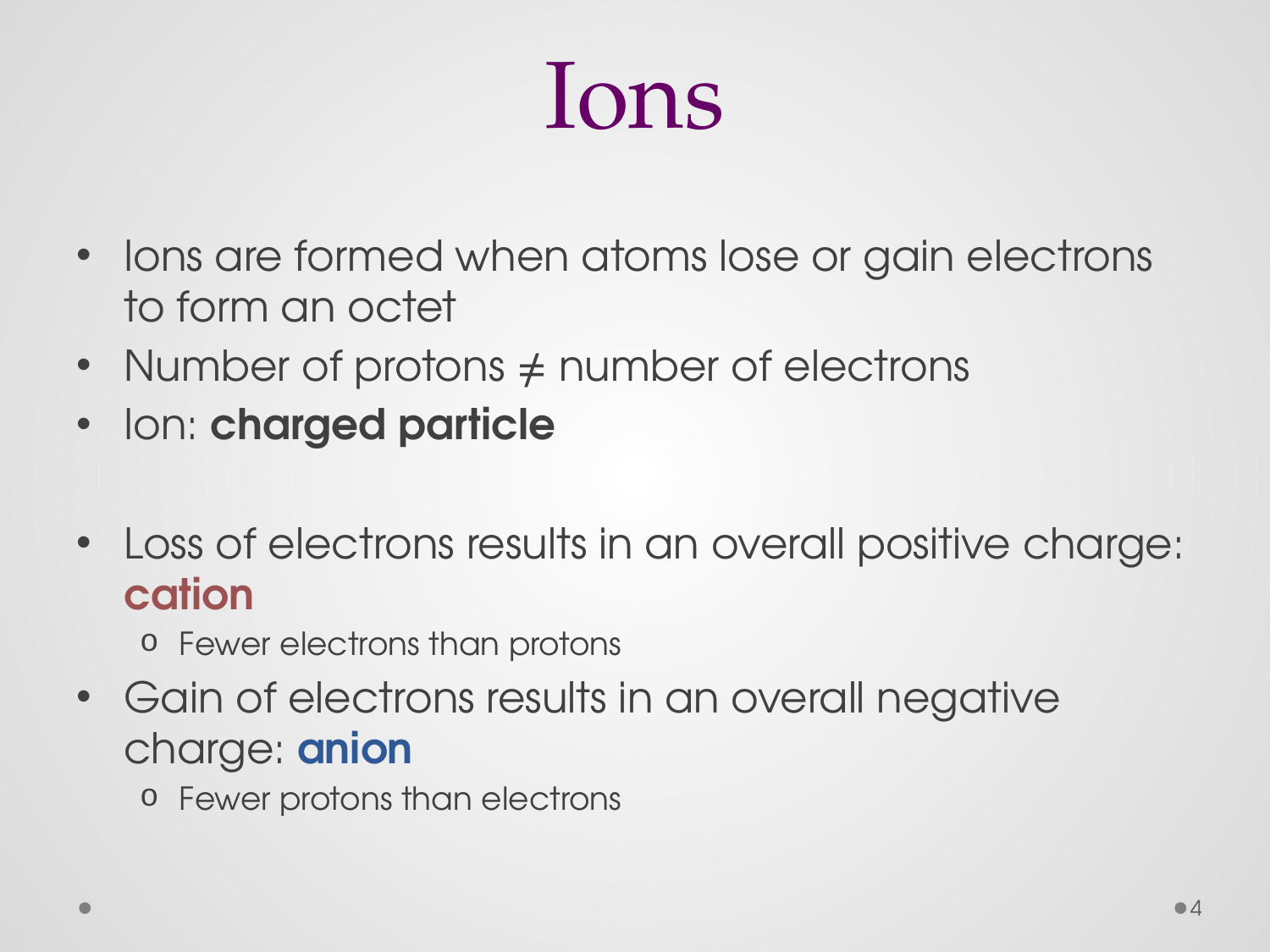

# Ions
Ions are formed when atoms lose or gain electrons to form an octet
Number of protons ≠ number of electrons
Ion: charged particle

Loss of electrons results in an overall positive charge: cation
Fewer electrons than protons
Gain of electrons results in an overall negative charge: anion
Fewer protons than electrons
4